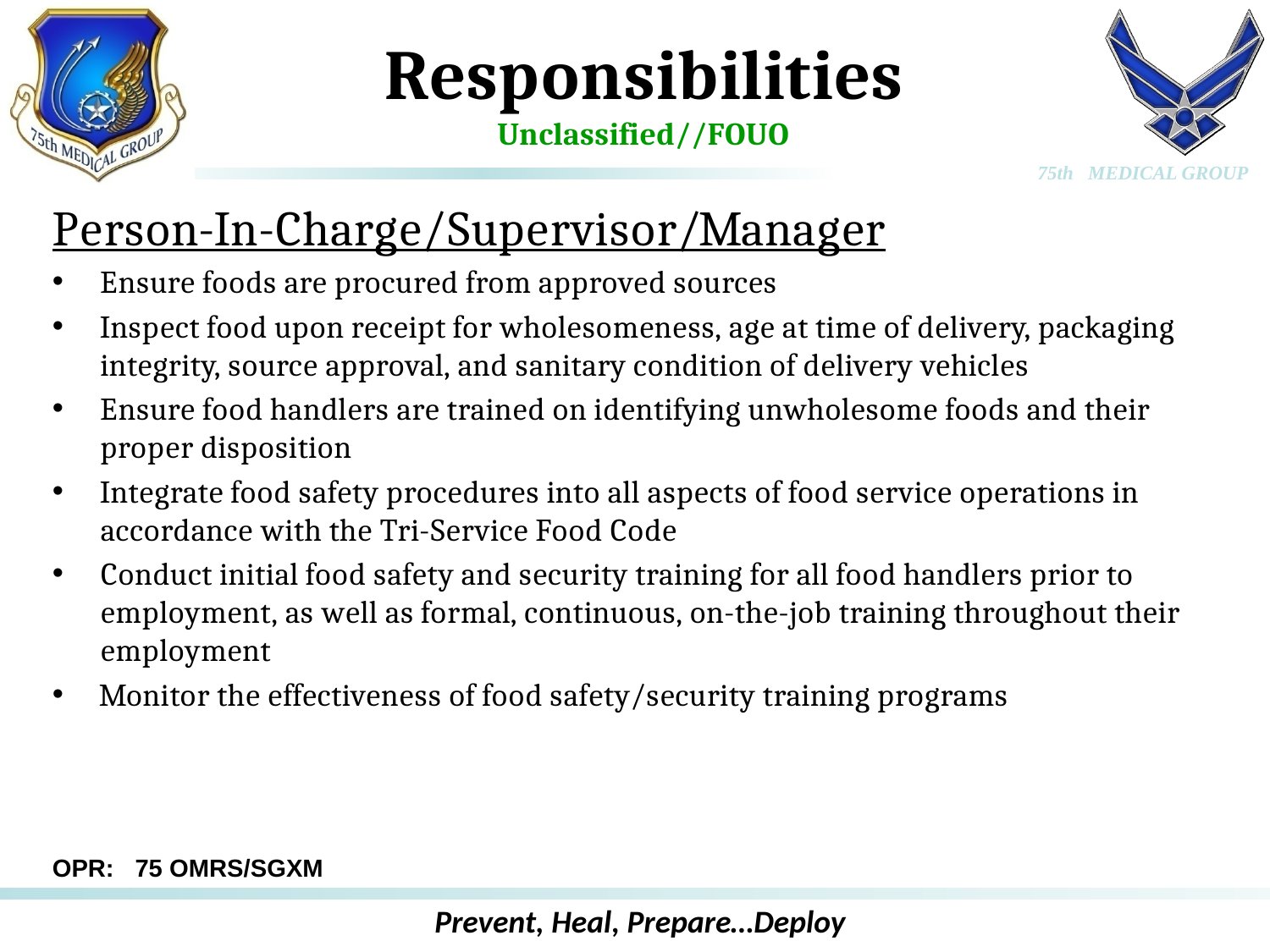

# Responsibilities Unclassified//FOUO
Person-In-Charge/Supervisor/Manager
Ensure foods are procured from approved sources
Inspect food upon receipt for wholesomeness, age at time of delivery, packaging integrity, source approval, and sanitary condition of delivery vehicles
Ensure food handlers are trained on identifying unwholesome foods and their proper disposition
Integrate food safety procedures into all aspects of food service operations in accordance with the Tri-Service Food Code
Conduct initial food safety and security training for all food handlers prior to employment, as well as formal, continuous, on-the-job training throughout their employment
Monitor the effectiveness of food safety/security training programs

OPR:   75 OMRS/SGXM
Prevent, Heal, Prepare…Deploy